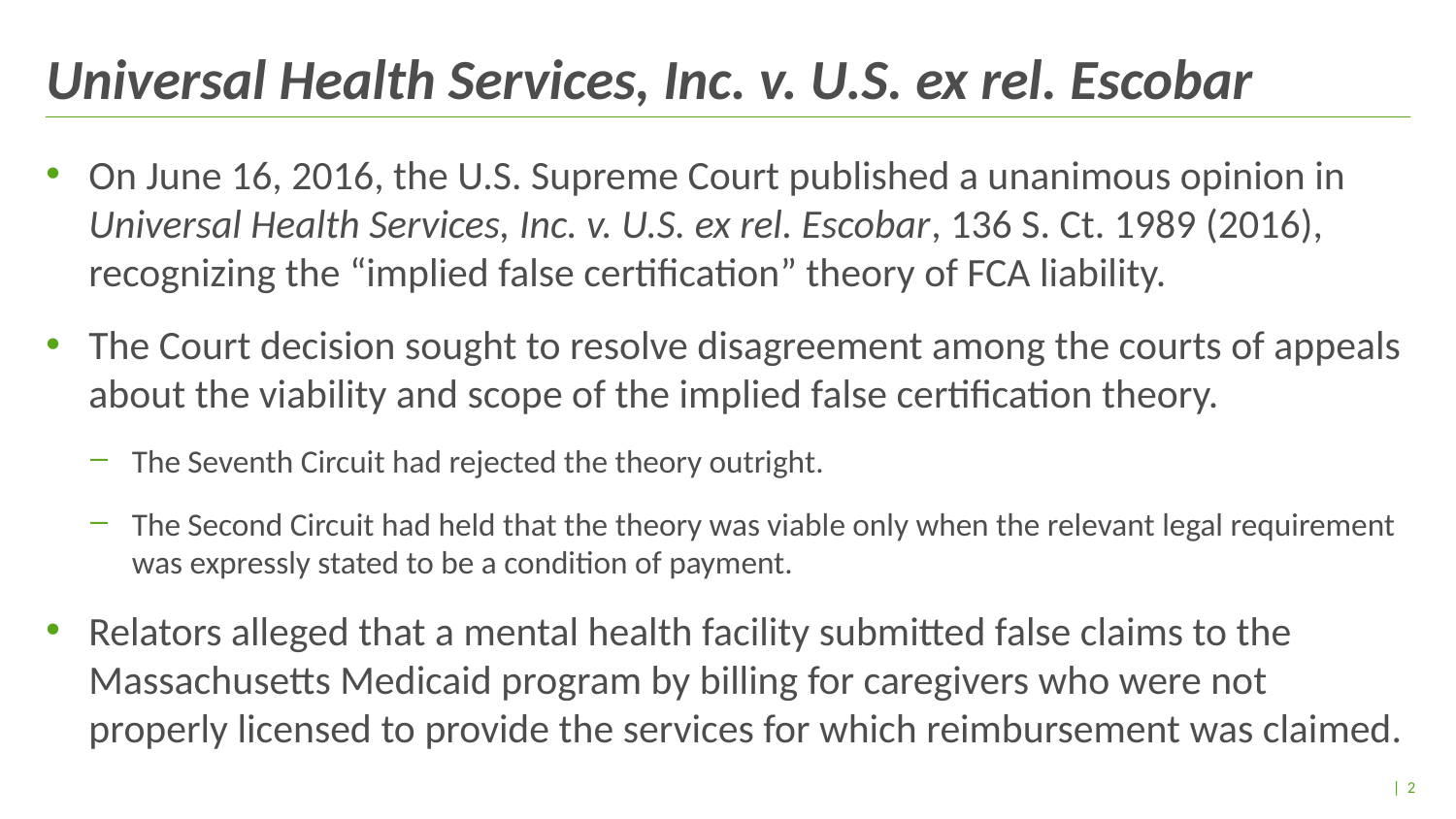

# Universal Health Services, Inc. v. U.S. ex rel. Escobar
On June 16, 2016, the U.S. Supreme Court published a unanimous opinion in Universal Health Services, Inc. v. U.S. ex rel. Escobar, 136 S. Ct. 1989 (2016), recognizing the “implied false certification” theory of FCA liability.
The Court decision sought to resolve disagreement among the courts of appeals about the viability and scope of the implied false certification theory.
The Seventh Circuit had rejected the theory outright.
The Second Circuit had held that the theory was viable only when the relevant legal requirement was expressly stated to be a condition of payment.
Relators alleged that a mental health facility submitted false claims to the Massachusetts Medicaid program by billing for caregivers who were not properly licensed to provide the services for which reimbursement was claimed.
|  2